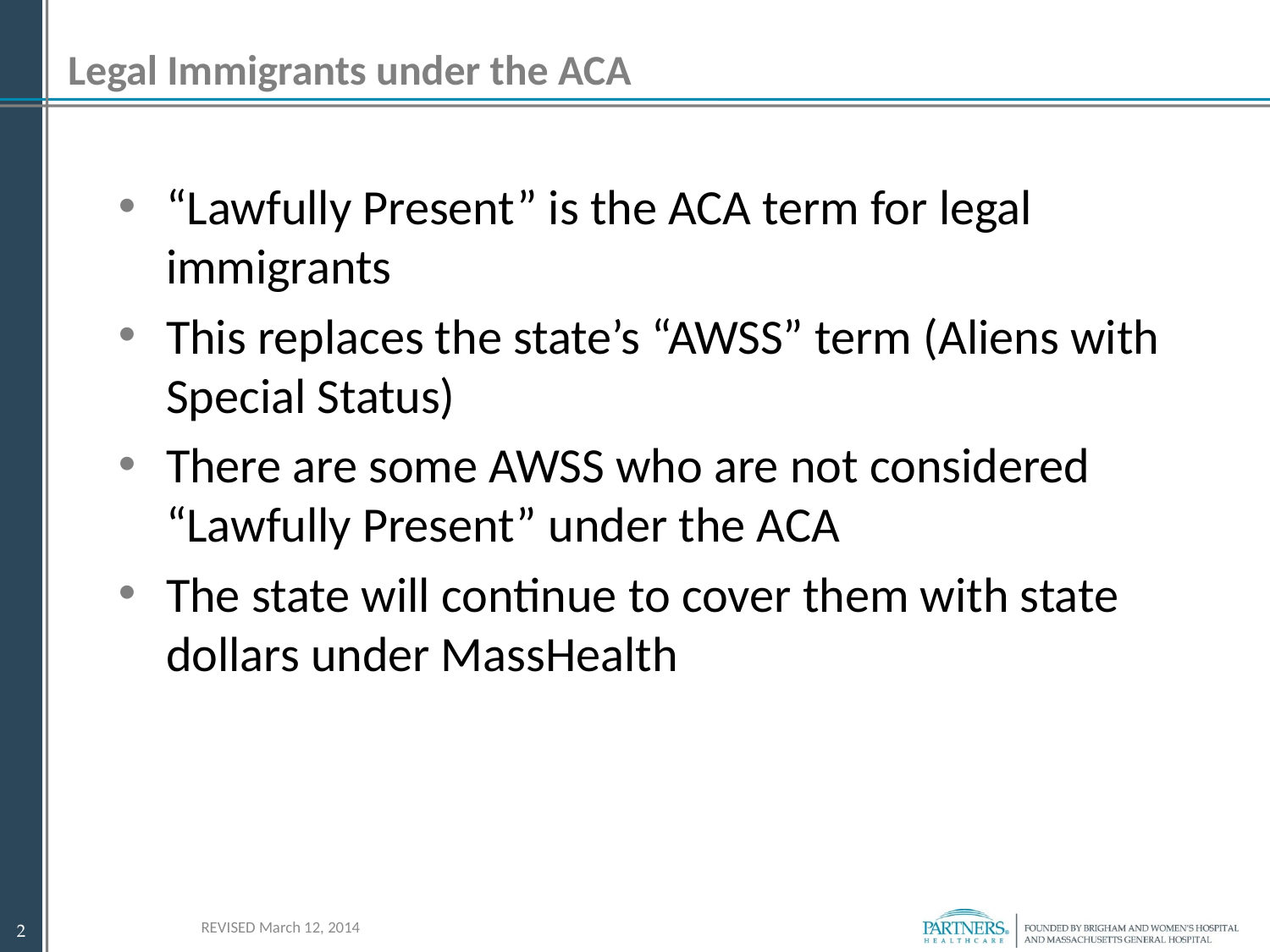

# Legal Immigrants under the ACA
“Lawfully Present” is the ACA term for legal immigrants
This replaces the state’s “AWSS” term (Aliens with Special Status)
There are some AWSS who are not considered “Lawfully Present” under the ACA
The state will continue to cover them with state dollars under MassHealth

REVISED March 12, 2014
2